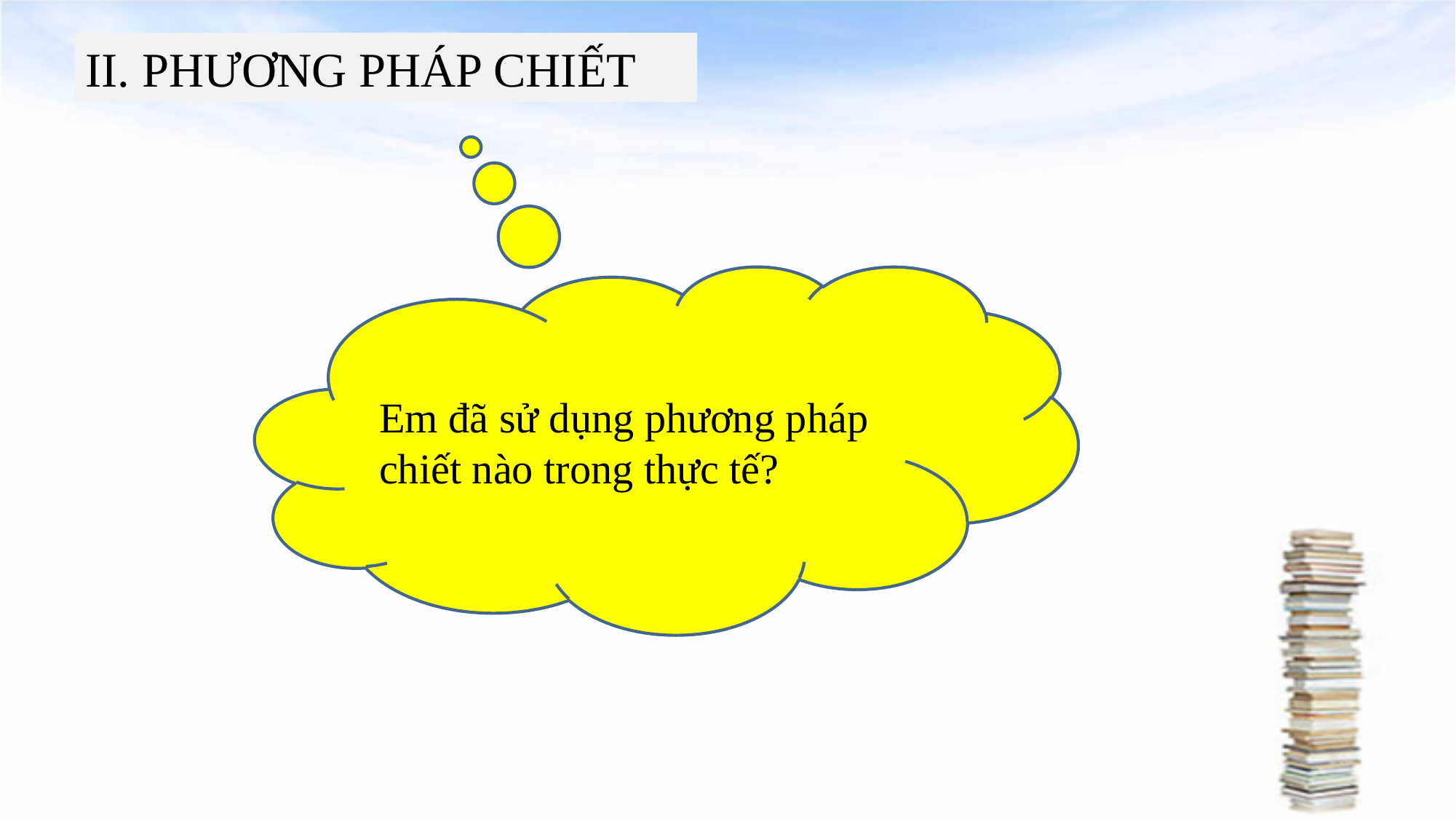

II. PHƯƠNG PHÁP CHIẾT
#
Em đã sử dụng phương pháp chiết nào trong thực tế?